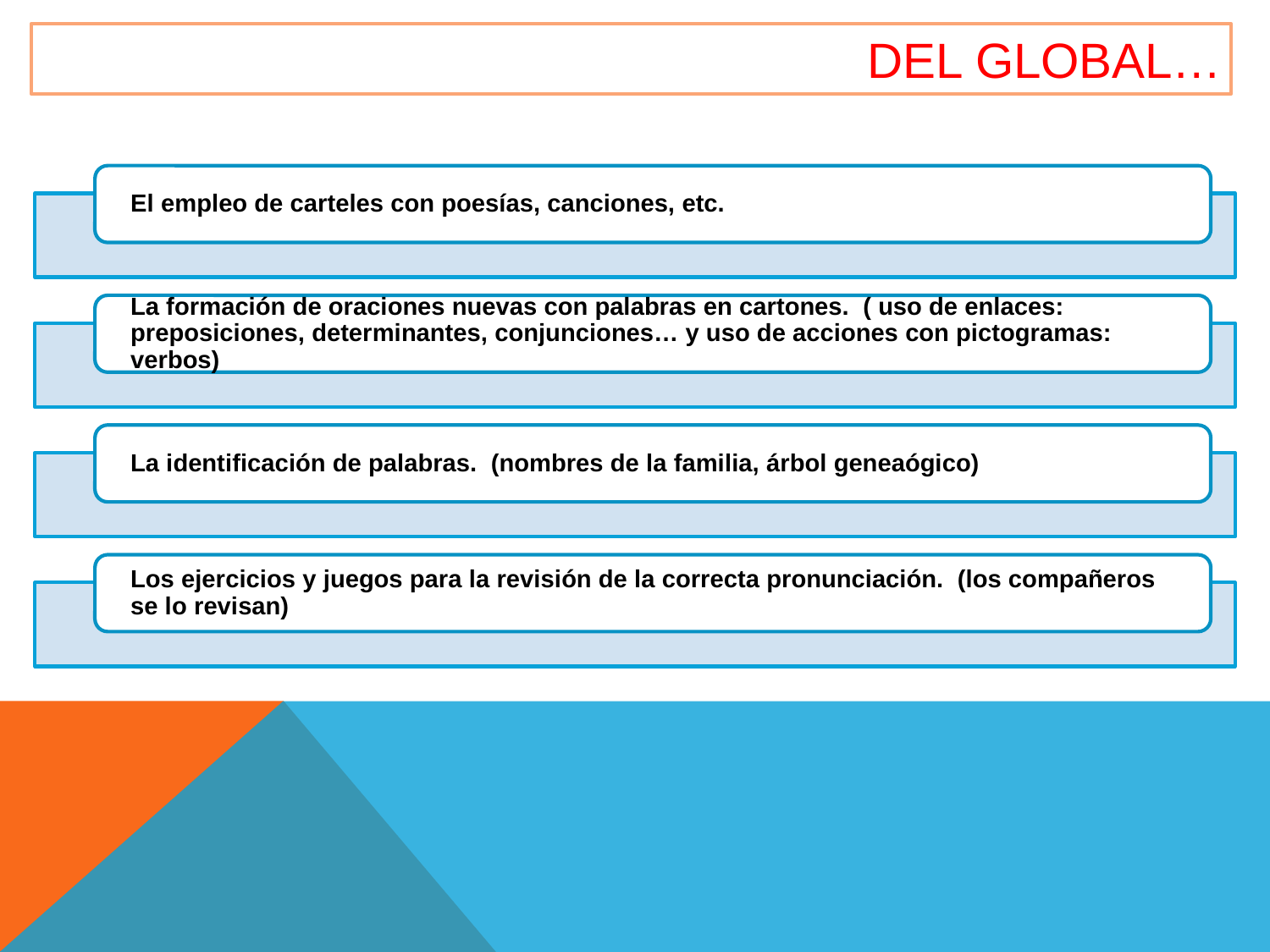

# Del global…

El empleo de carteles con poesías, canciones, etc.
La formación de oraciones nuevas con palabras en cartones.  ( uso de enlaces: preposiciones, determinantes, conjunciones… y uso de acciones con pictogramas: verbos)
La identificación de palabras.  (nombres de la familia, árbol geneaógico)

Los ejercicios y juegos para la revisión de la correcta pronunciación.  (los compañeros se lo revisan)